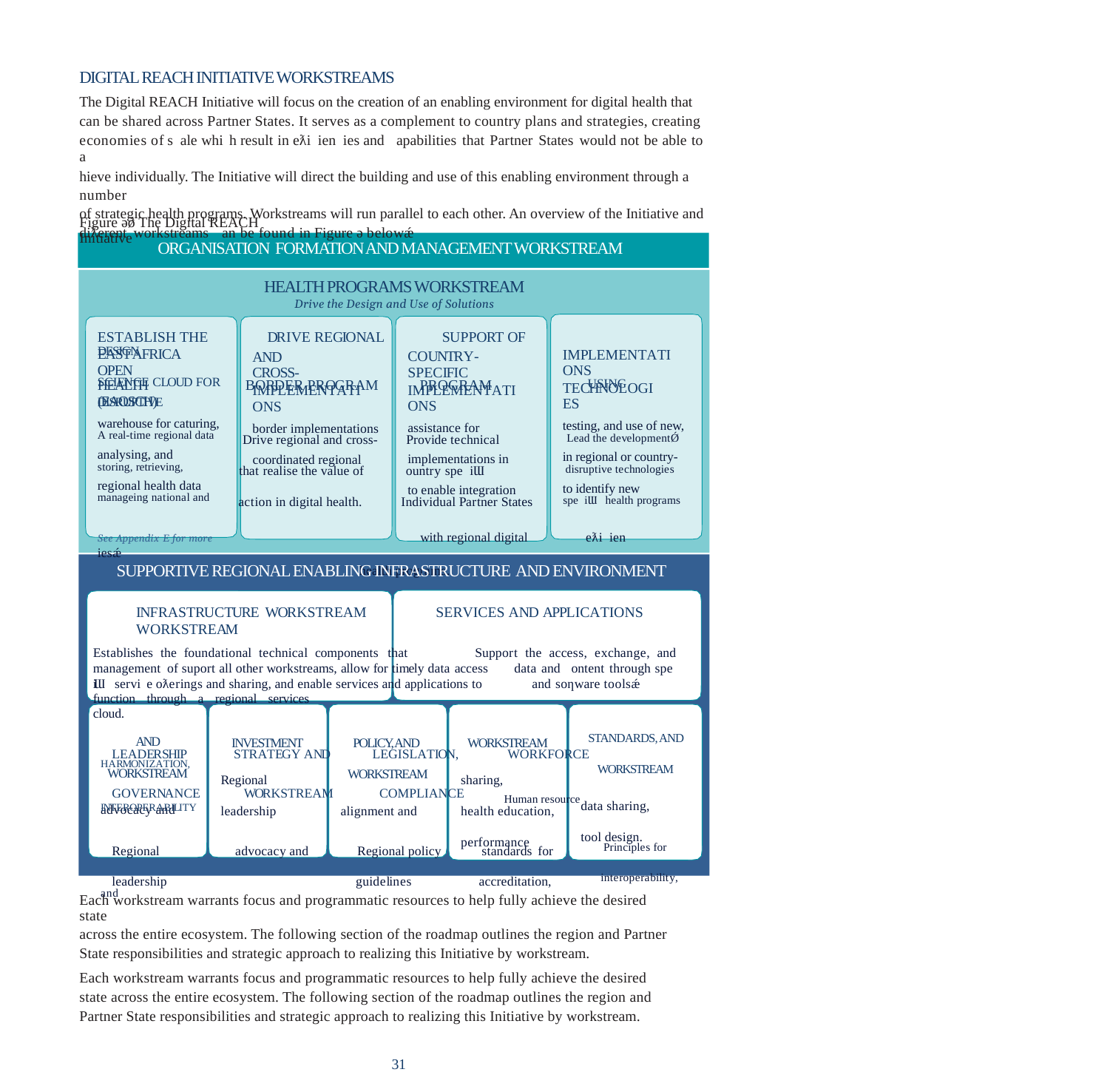

DIGITAL REACH INITIATIVE WORKSTREAMS
The Digital REACH Initiative will focus on the creation of an enabling environment for digital health that
can be shared across Partner States. It serves as a complement to country plans and strategies, creating
economies of s ale whi h result in eƛi ien ies and   apabilities that Partner States would not be able to a
hieve individually. The Initiative will direct the building and use of this enabling environment through a
number
of strategic health programs. Workstreams will run parallel to each other. An overview of the Initiative and
diƛerent workstreams   an be found in Figure ǝ belowǽ
Figure ǝǿ The Digital REACH Initiative

ORGANISATION  FORMATION AND MANAGEMENT WORKSTREAM

HEALTH PROGRAMS WORKSTREAM
Drive the Design and Use of Solutions
ESTABLISH THE                DRIVE REGIONAL                 SUPPORT OF
DESIGN
SCIENCE CLOUD FOR       BORDER PROGRAM            PROGRAM                             USING
DISRUPTIVE
A real-time regional data         Drive regional and cross-        Provide technical                    Lead the developmentǾ
storing, retrieving,                   that realise the value of            ountry spe  iƜ                                    disruptive technologies
manageing national and         action in digital health.           Individual Partner States         spe  iƜ   health programs
See Appendix E for more                                                                                with regional digital                eƛi  ien iesǽ
details                                                                                                                   health programs.

EAST AFRICA OPEN
IMPLEMENTATIONS
COUNTRY-SPECIFIC
AND CROSS-
HEALTH (EAOSCH)
TECHNOLOGIES
IMPLEMENTATIONS
IMPLEMENTATIONS
warehouse for caturing,
testing, and use of new,
assistance for
border implementations
analysing, and
in regional or country-
implementations in
coordinated regional
regional health data
to identify new
to enable integration

SUPPORTIVE REGIONAL ENABLING INFRASTRUCTURE  AND ENVIRONMENT
INFRASTRUCTURE WORKSTREAM                    SERVICES AND APPLICATIONS WORKSTREAM
Establishes the foundational technical components that         Support the access, exchange, and management of suport all other workstreams, allow for timely data access       data and   ontent through spe  iƜ   servi e oƛerings and sharing, and enable services and applications to              and soƞware toolsǽ
function through a regional services cloud.
LEADERSHIP                STRATEGY AND              LEGISLATION,                 WORKFORCE         HARMONIZATION,
GOVERNANCE               WORKSTREAM                COMPLIANCE              Human resource           INTEROPERABILITY
Regional                       advocacy and              Regional policy            standards for               Principles for
leadership                                                        guidelines                    accreditation,              interoperability, and

STANDARDS, AND
AND
INVESTMENT
POLICY, AND
WORKSTREAM
WORKSTREAM
WORKSTREAM
WORKSTREAM
Regional
sharing,
data sharing,
advocacy and
leadership
alignment and
health education,
tool design.
performance
Each workstream warrants focus and programmatic resources to help fully achieve the desired state
across the entire ecosystem. The following section of the roadmap outlines the region and Partner
State responsibilities and strategic approach to realizing this Initiative by workstream.
Each workstream warrants focus and programmatic resources to help fully achieve the desired
state across the entire ecosystem. The following section of the roadmap outlines the region and
Partner State responsibilities and strategic approach to realizing this Initiative by workstream.
31